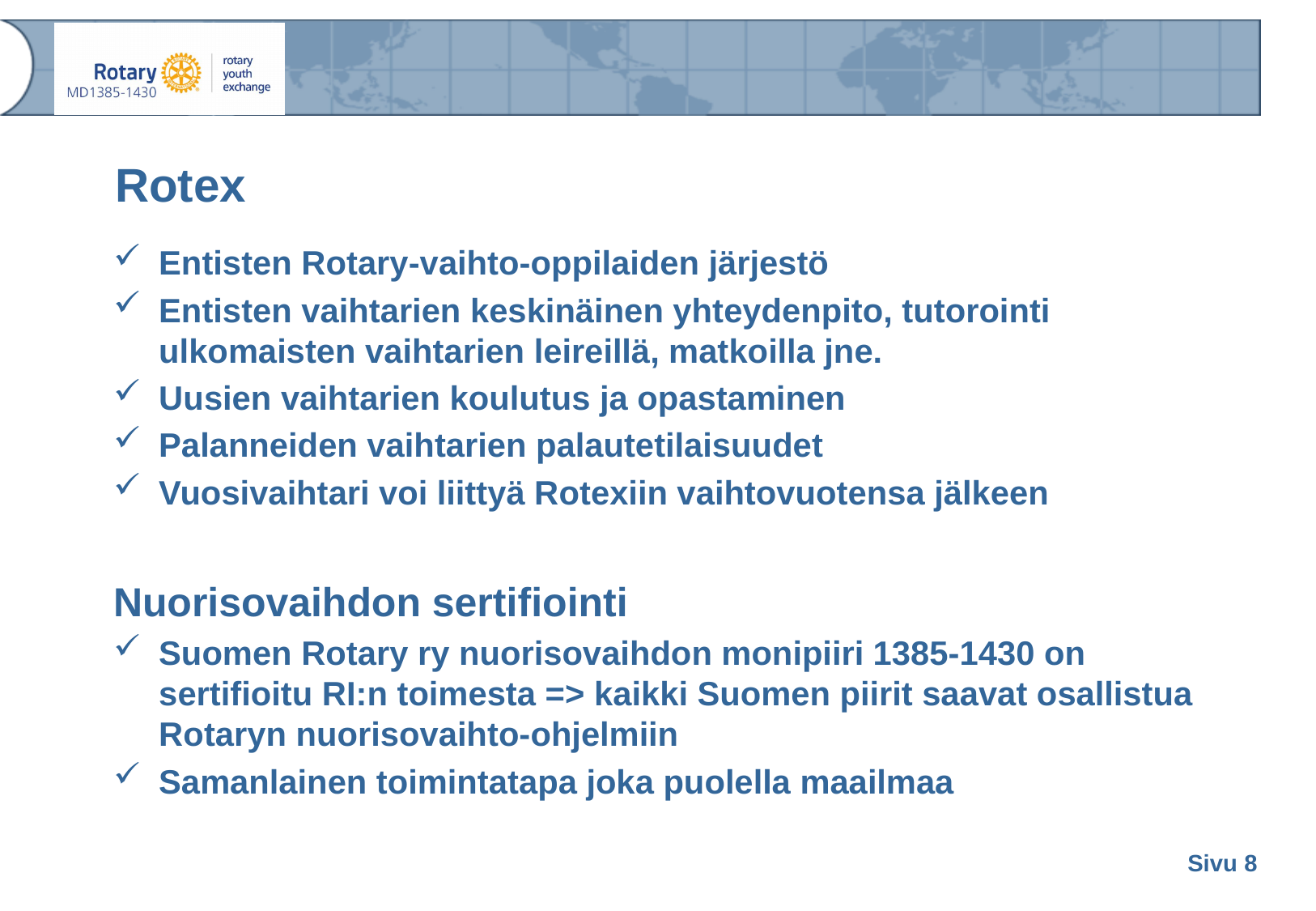

# Rotex
Entisten Rotary-vaihto-oppilaiden järjestö
Entisten vaihtarien keskinäinen yhteydenpito, tutorointi ulkomaisten vaihtarien leireillä, matkoilla jne.
Uusien vaihtarien koulutus ja opastaminen
Palanneiden vaihtarien palautetilaisuudet
Vuosivaihtari voi liittyä Rotexiin vaihtovuotensa jälkeen

Nuorisovaihdon sertifiointi
Suomen Rotary ry nuorisovaihdon monipiiri 1385-1430 on sertifioitu RI:n toimesta => kaikki Suomen piirit saavat osallistua Rotaryn nuorisovaihto-ohjelmiin
Samanlainen toimintatapa joka puolella maailmaa

Sivu 8